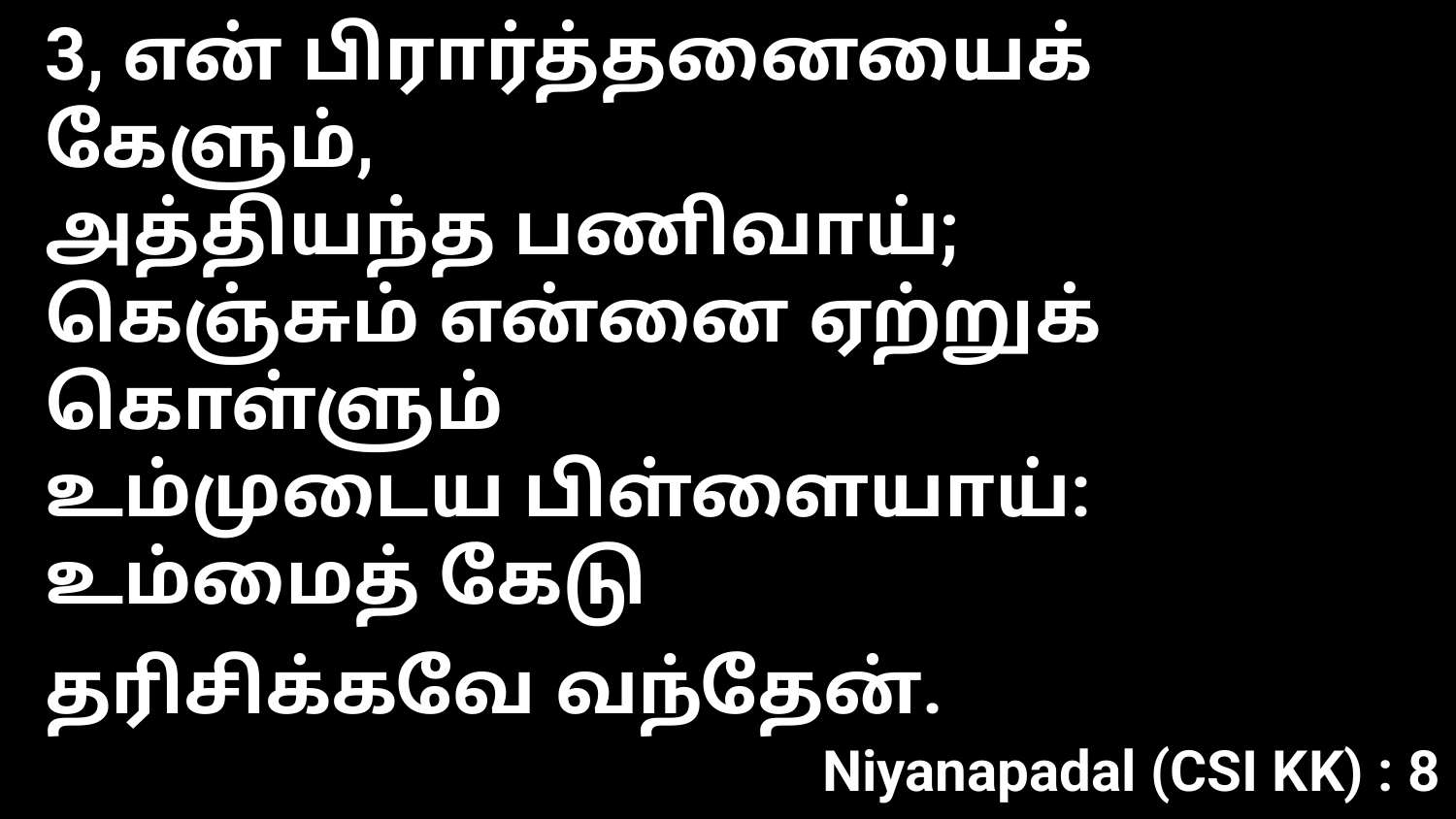

3, என் பிரார்த்தனையைக் கேளும்,
அத்தியந்த பணிவாய்;
கெஞ்சும் என்னை ஏற்றுக் கொள்ளும்
உம்முடைய பிள்ளையாய்:
உம்மைத் கேடு
தரிசிக்கவே வந்தேன்.
Niyanapadal (CSI KK) : 8